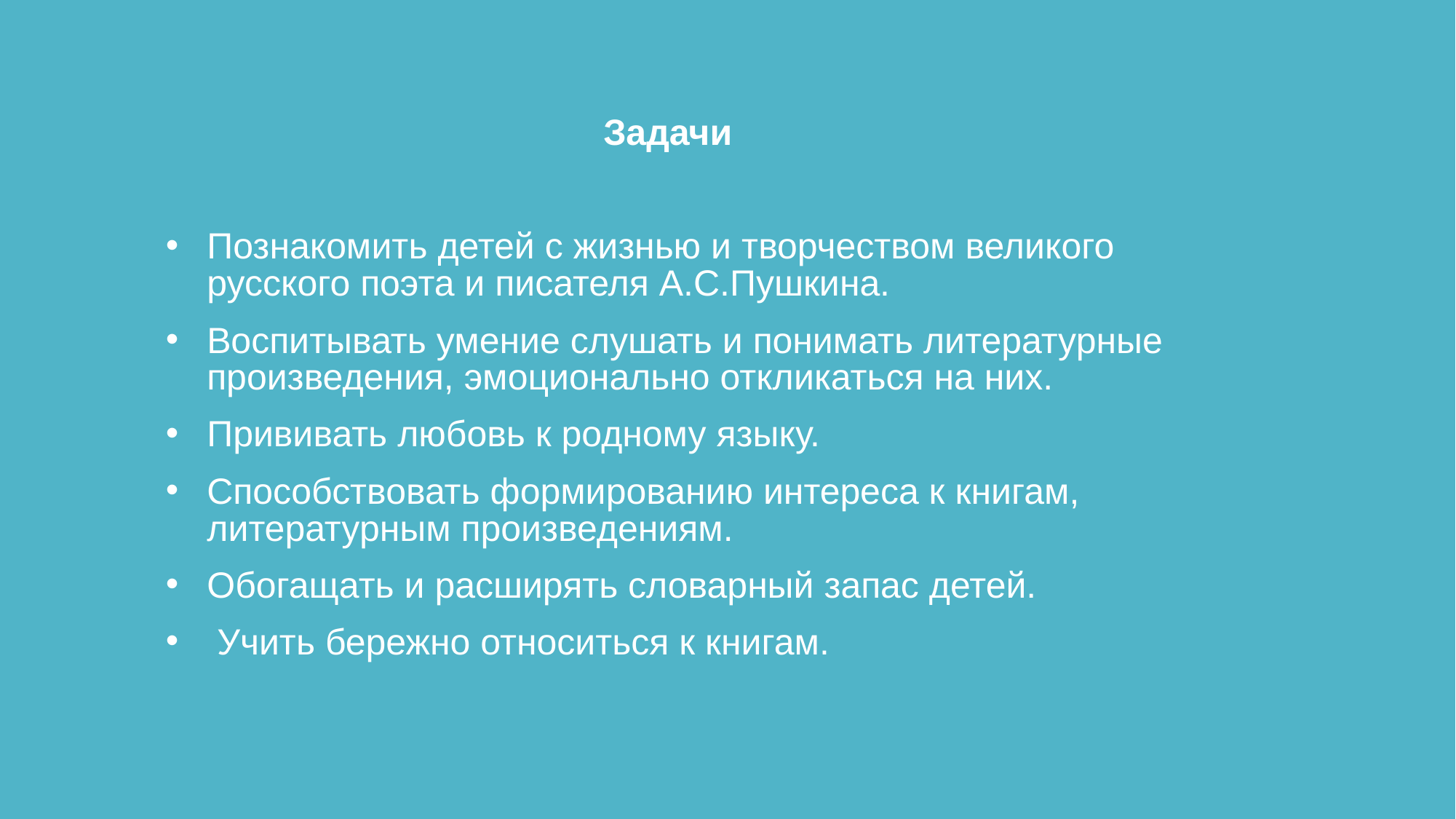

Задачи

Познакомить детей с жизнью и творчеством великого русского поэта и писателя А.С.Пушкина.
Воспитывать умение слушать и понимать литературные произведения, эмоционально откликаться на них.
Прививать любовь к родному языку.
Способствовать формированию интереса к книгам, литературным произведениям.
Обогащать и расширять словарный запас детей.
 Учить бережно относиться к книгам.